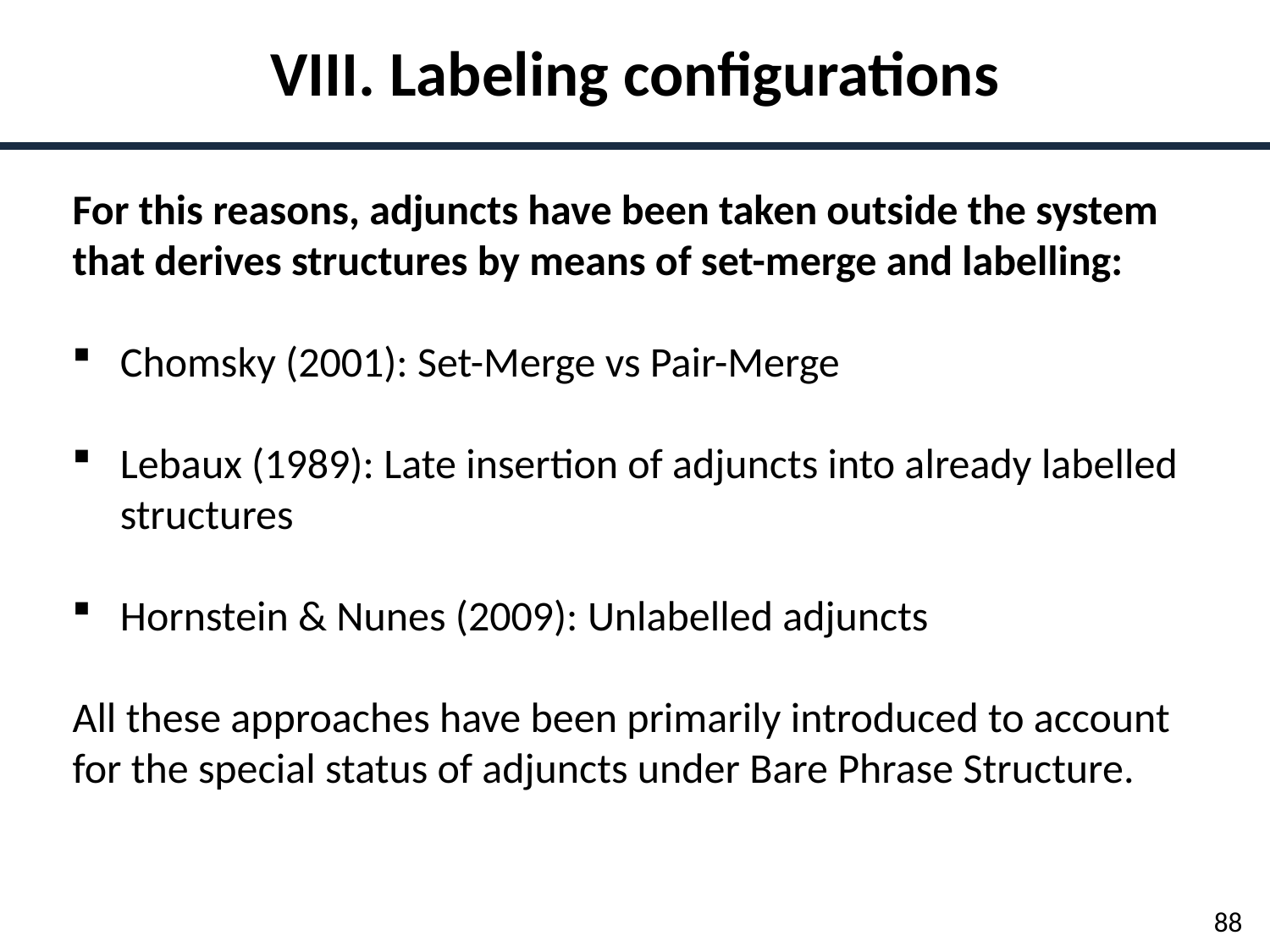

VIII. Labeling configurations
For this reasons, adjuncts have been taken outside the system that derives structures by means of set-merge and labelling:

Chomsky (2001): Set-Merge vs Pair-Merge

Lebaux (1989): Late insertion of adjuncts into already labelled structures

Hornstein & Nunes (2009): Unlabelled adjuncts

All these approaches have been primarily introduced to account for the special status of adjuncts under Bare Phrase Structure.

88